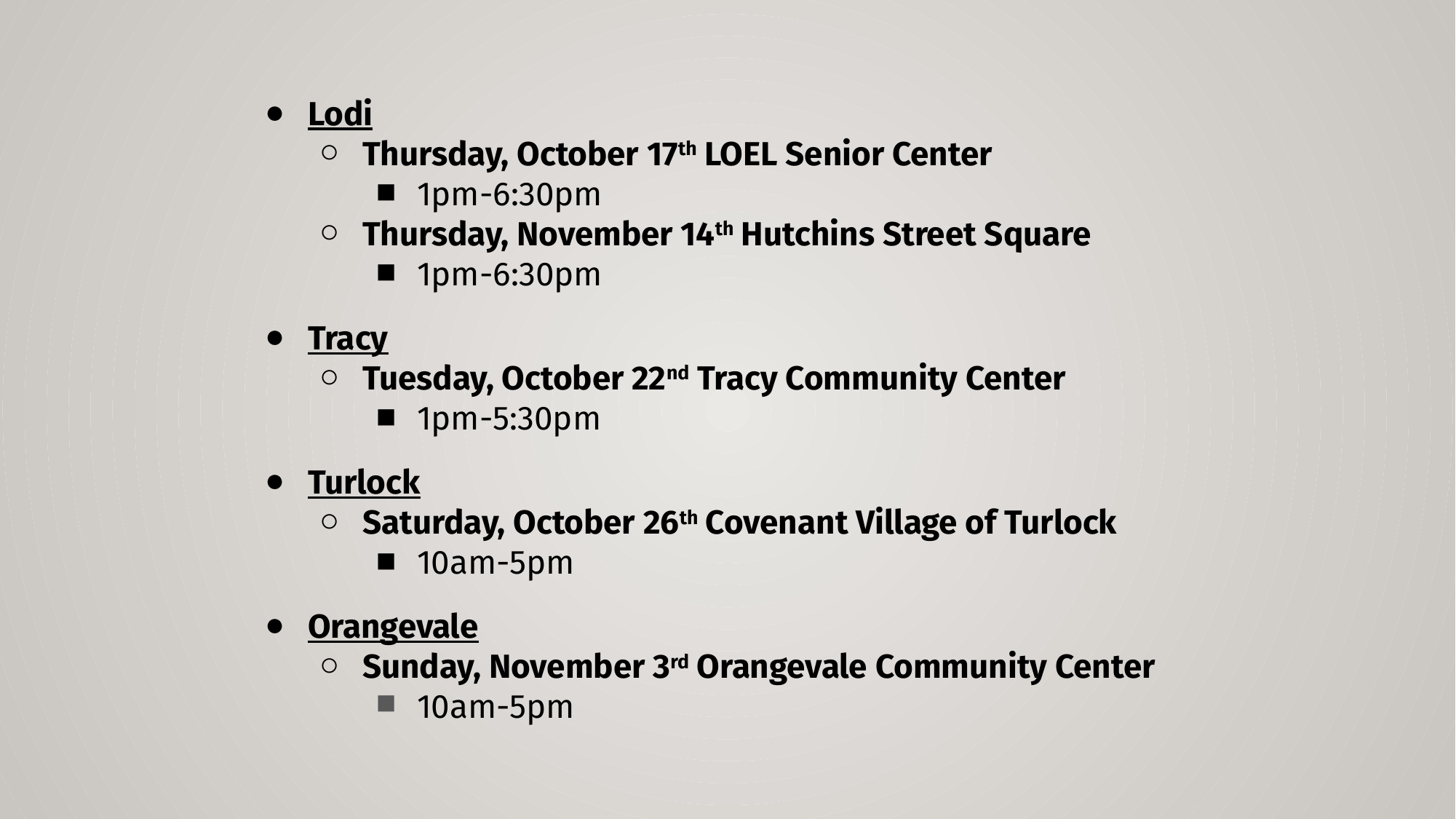

Lodi
Thursday, October 17th LOEL Senior Center
1pm-6:30pm
Thursday, November 14th Hutchins Street Square
1pm-6:30pm
Tracy
Tuesday, October 22nd Tracy Community Center
1pm-5:30pm
Turlock
Saturday, October 26th Covenant Village of Turlock
10am-5pm
Orangevale
Sunday, November 3rd Orangevale Community Center
10am-5pm